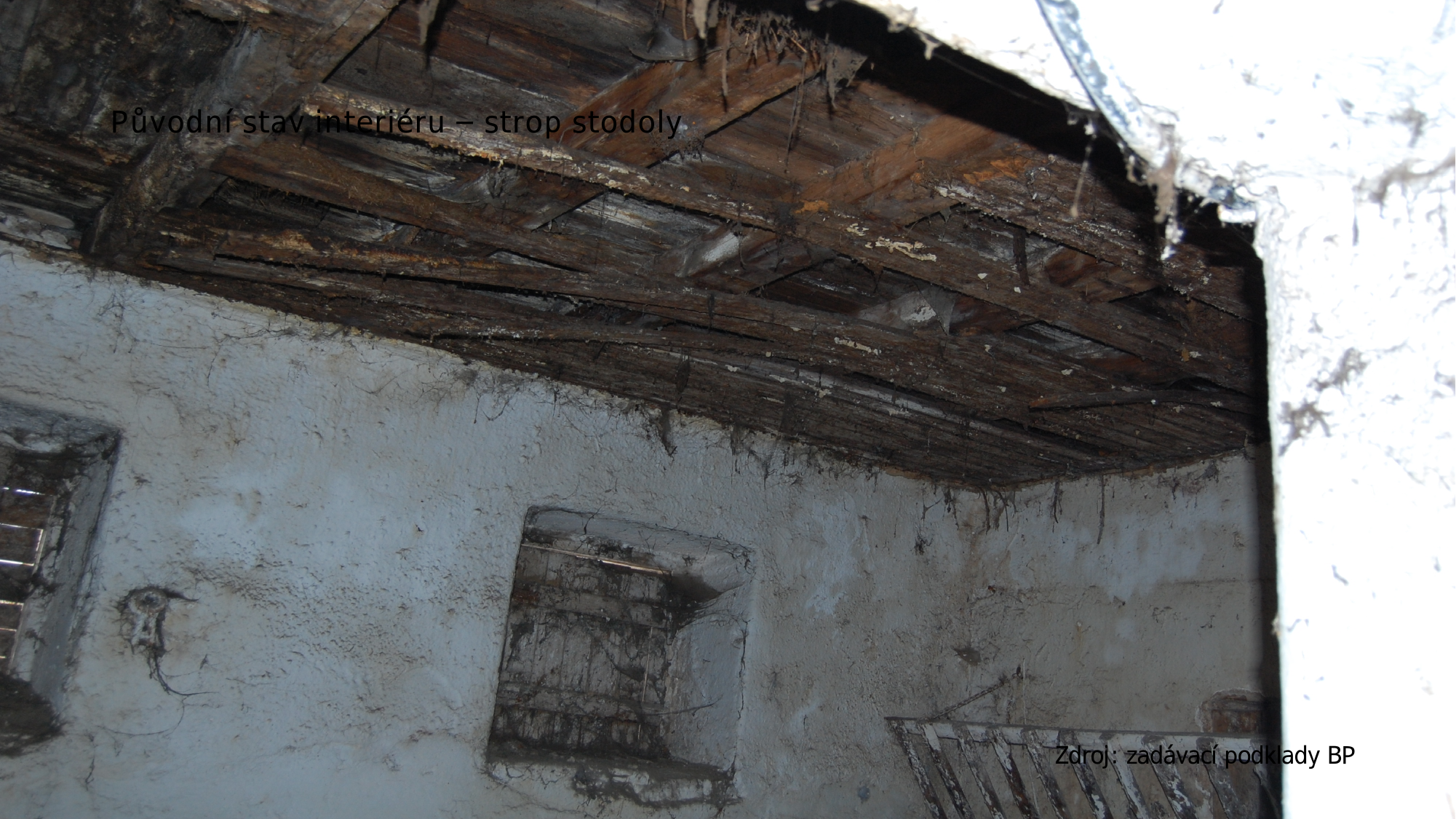

# Původní stav interiéru – strop stodoly
Zdroj: zadávací podklady BP